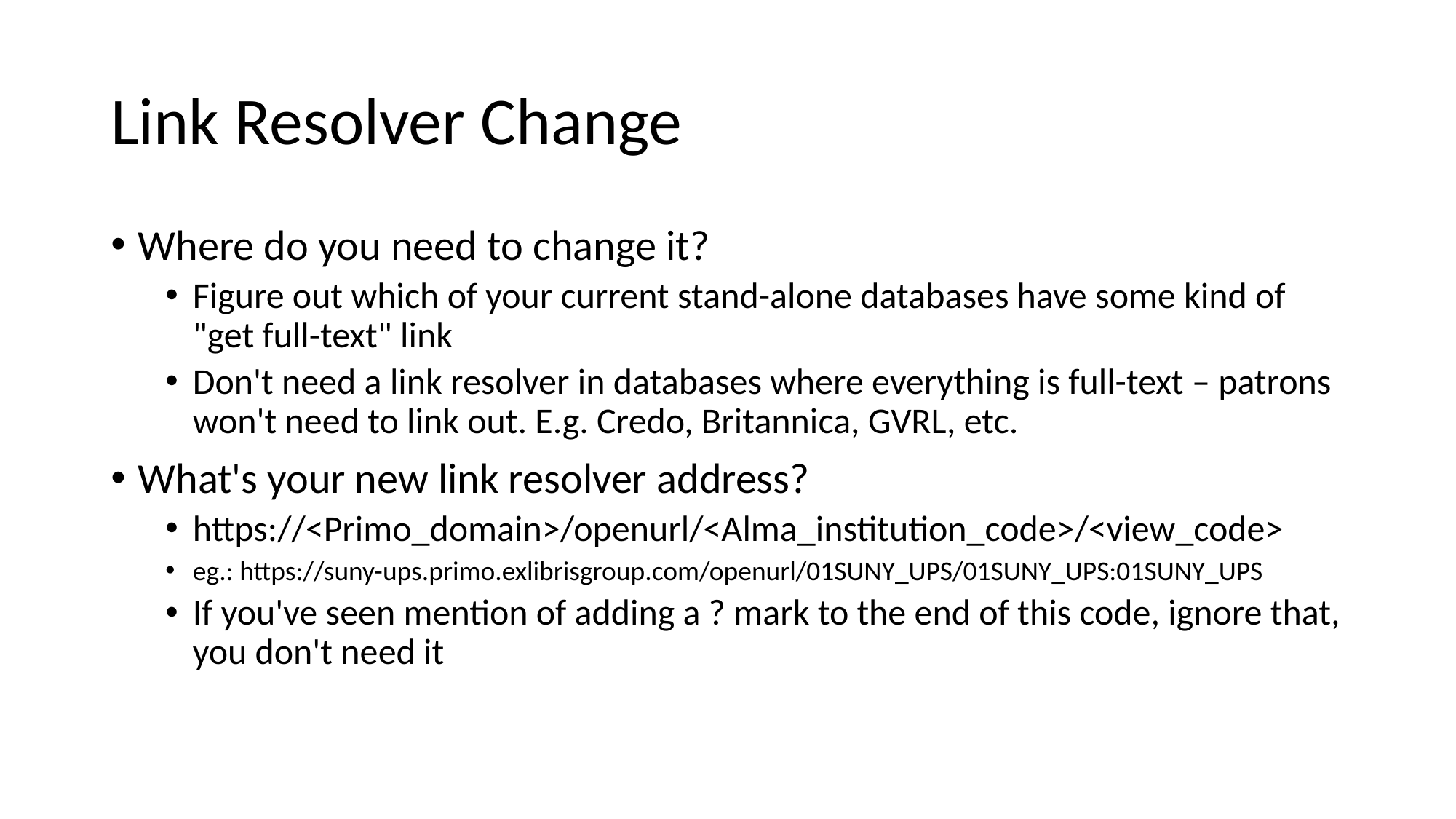

# Link Resolver Change
Where do you need to change it?
Figure out which of your current stand-alone databases have some kind of "get full-text" link
Don't need a link resolver in databases where everything is full-text – patrons won't need to link out. E.g. Credo, Britannica, GVRL, etc.
What's your new link resolver address?
https://<Primo_domain>/openurl/<Alma_institution_code>/<view_code>
eg.: https://suny-ups.primo.exlibrisgroup.com/openurl/01SUNY_UPS/01SUNY_UPS:01SUNY_UPS
If you've seen mention of adding a ? mark to the end of this code, ignore that, you don't need it